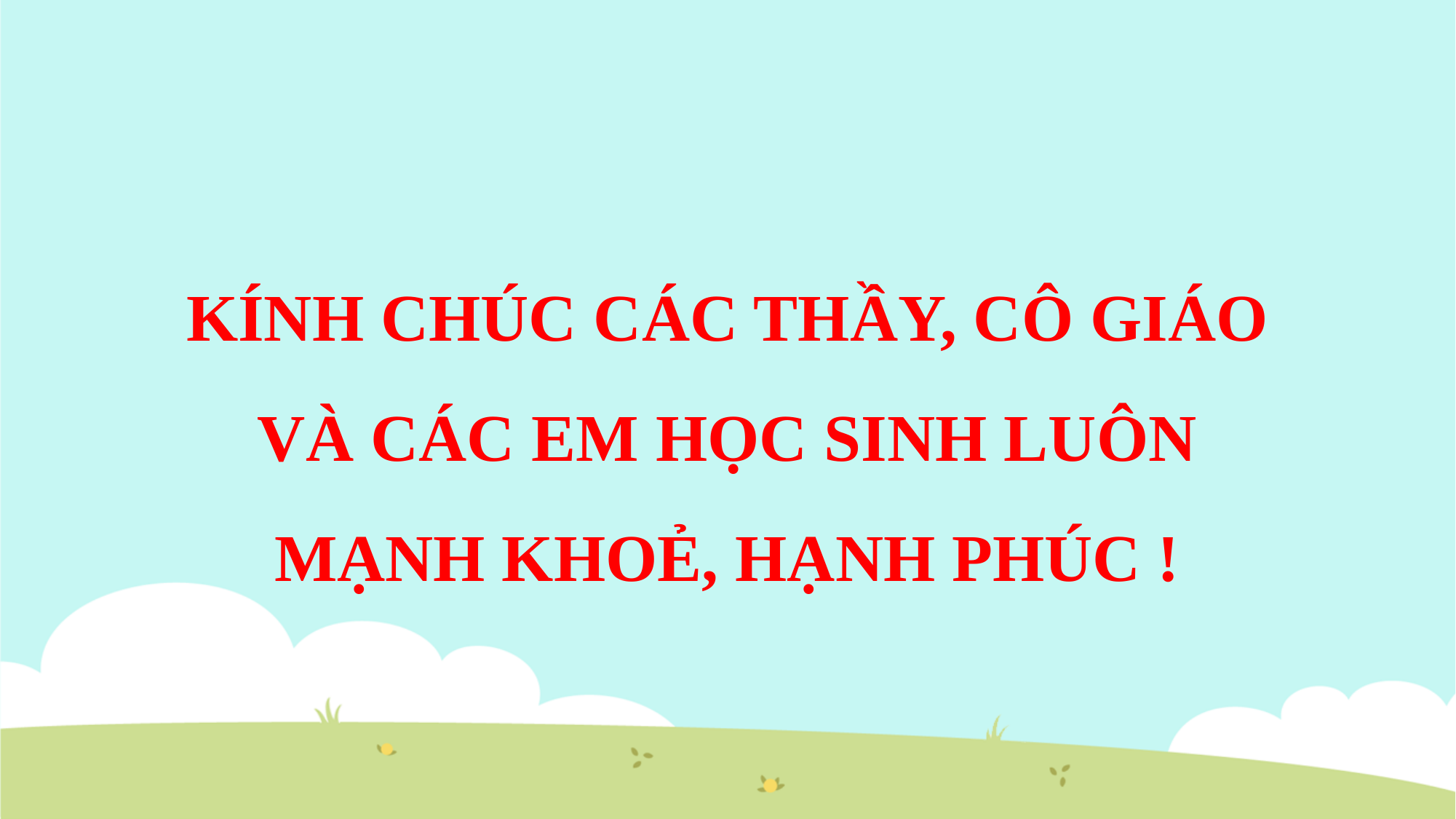

KÍNH CHÚC CÁC THẦY, CÔ GIÁO
 VÀ CÁC EM HỌC SINH LUÔN
MẠNH KHOẺ, HẠNH PHÚC !